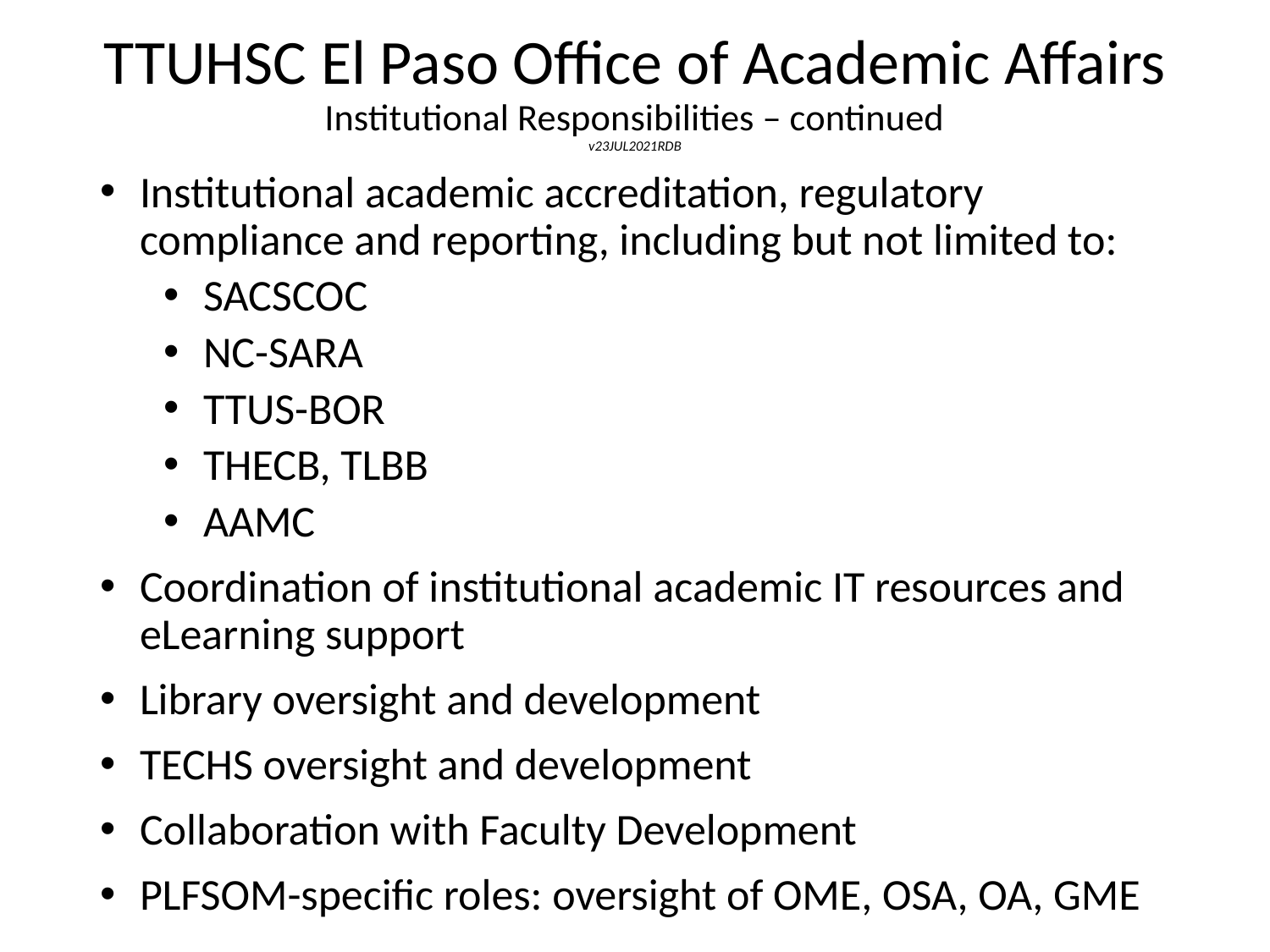

# TTUHSC El Paso Office of Academic Affairs Institutional Responsibilities – continued v23JUL2021RDB
Institutional academic accreditation, regulatory compliance and reporting, including but not limited to:
SACSCOC
NC-SARA
TTUS-BOR
THECB, TLBB
AAMC
Coordination of institutional academic IT resources and eLearning support
Library oversight and development
TECHS oversight and development
Collaboration with Faculty Development
PLFSOM-specific roles: oversight of OME, OSA, OA, GME